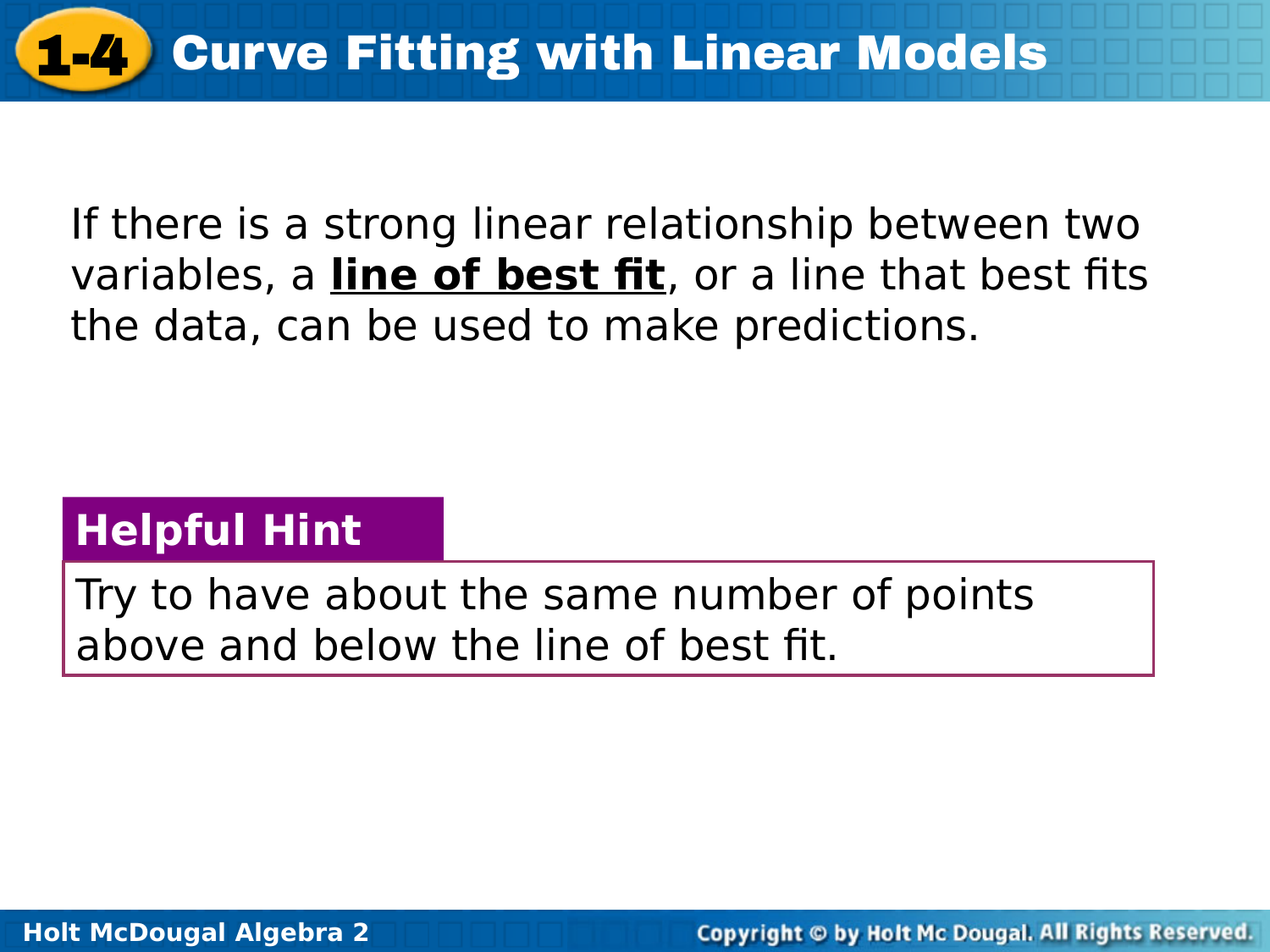

If there is a strong linear relationship between two variables, a line of best fit, or a line that best fits the data, can be used to make predictions.
Helpful Hint
Try to have about the same number of points above and below the line of best fit.